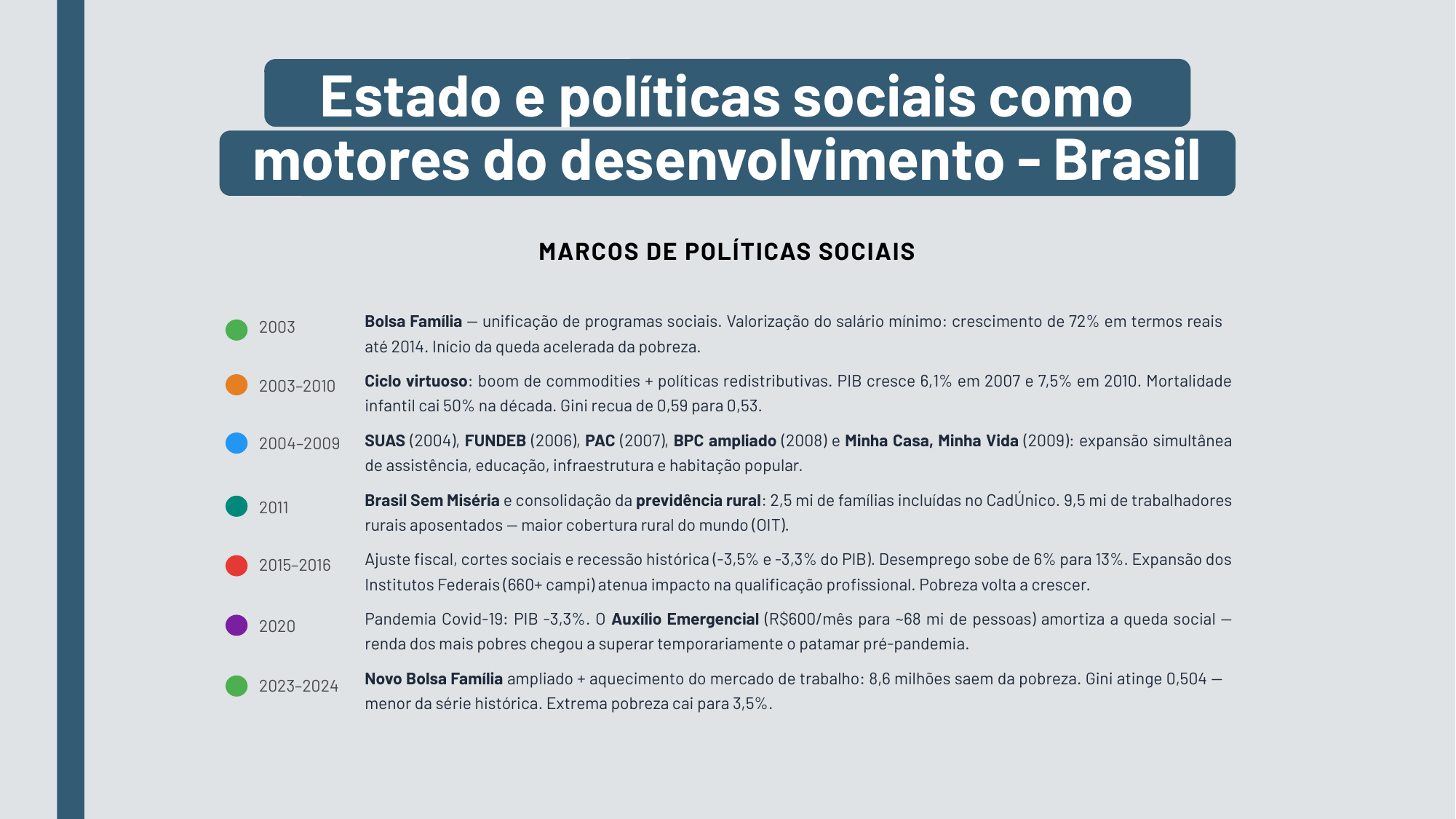

Estado e políticas sociais como
motores do desenvolvimento - Brasil

MARCOS DE POLÍTICAS SOCIAIS
Bolsa Família — unificação de programas sociais. Valorização do salário mínimo: crescimento de 72% em termos reais até 2014. Início da queda acelerada da pobreza.
2003

Ciclo virtuoso: boom de commodities + políticas redistributivas. PIB cresce 6,1% em 2007 e 7,5% em 2010. Mortalidade infantil cai 50% na década. Gini recua de 0,59 para 0,53.
2003–2010

SUAS (2004), FUNDEB (2006), PAC (2007), BPC ampliado (2008) e Minha Casa, Minha Vida (2009): expansão simultânea de assistência, educação, infraestrutura e habitação popular.
2004–2009

Brasil Sem Miséria e consolidação da previdência rural: 2,5 mi de famílias incluídas no CadÚnico. 9,5 mi de trabalhadores rurais aposentados — maior cobertura rural do mundo (OIT).
2011

Ajuste fiscal, cortes sociais e recessão histórica (-3,5% e -3,3% do PIB). Desemprego sobe de 6% para 13%. Expansão dos Institutos Federais (660+ campi) atenua impacto na qualificação profissional. Pobreza volta a crescer.
2015–2016

Pandemia Covid-19: PIB -3,3%. O Auxílio Emergencial (R$600/mês para ~68 mi de pessoas) amortiza a queda social — renda dos mais pobres chegou a superar temporariamente o patamar pré-pandemia.
2020

Novo Bolsa Família ampliado + aquecimento do mercado de trabalho: 8,6 milhões saem da pobreza. Gini atinge 0,504 — menor da série histórica. Extrema pobreza cai para 3,5%.
2023–2024